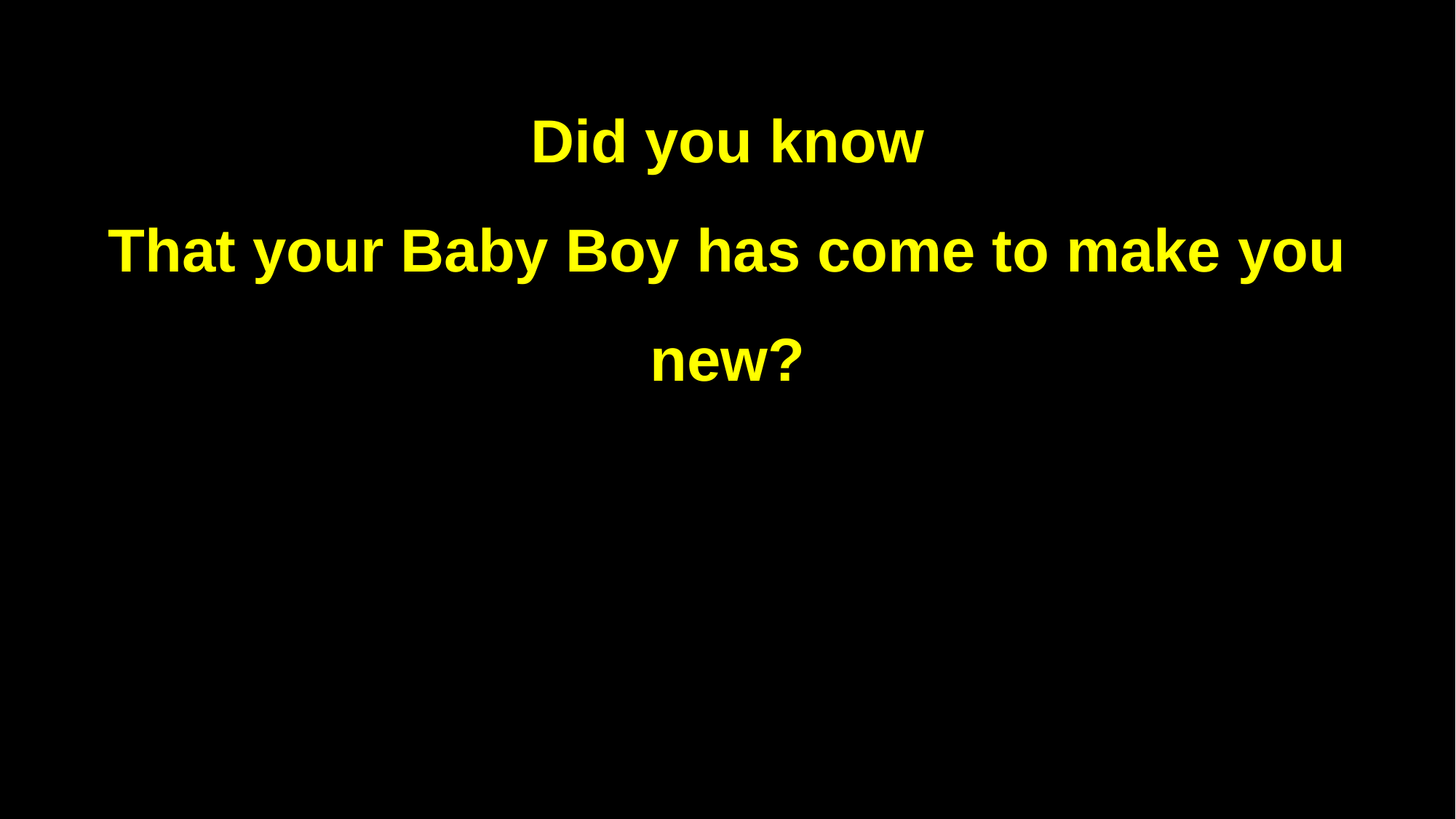

Did you know
That your Baby Boy has come to make you new?